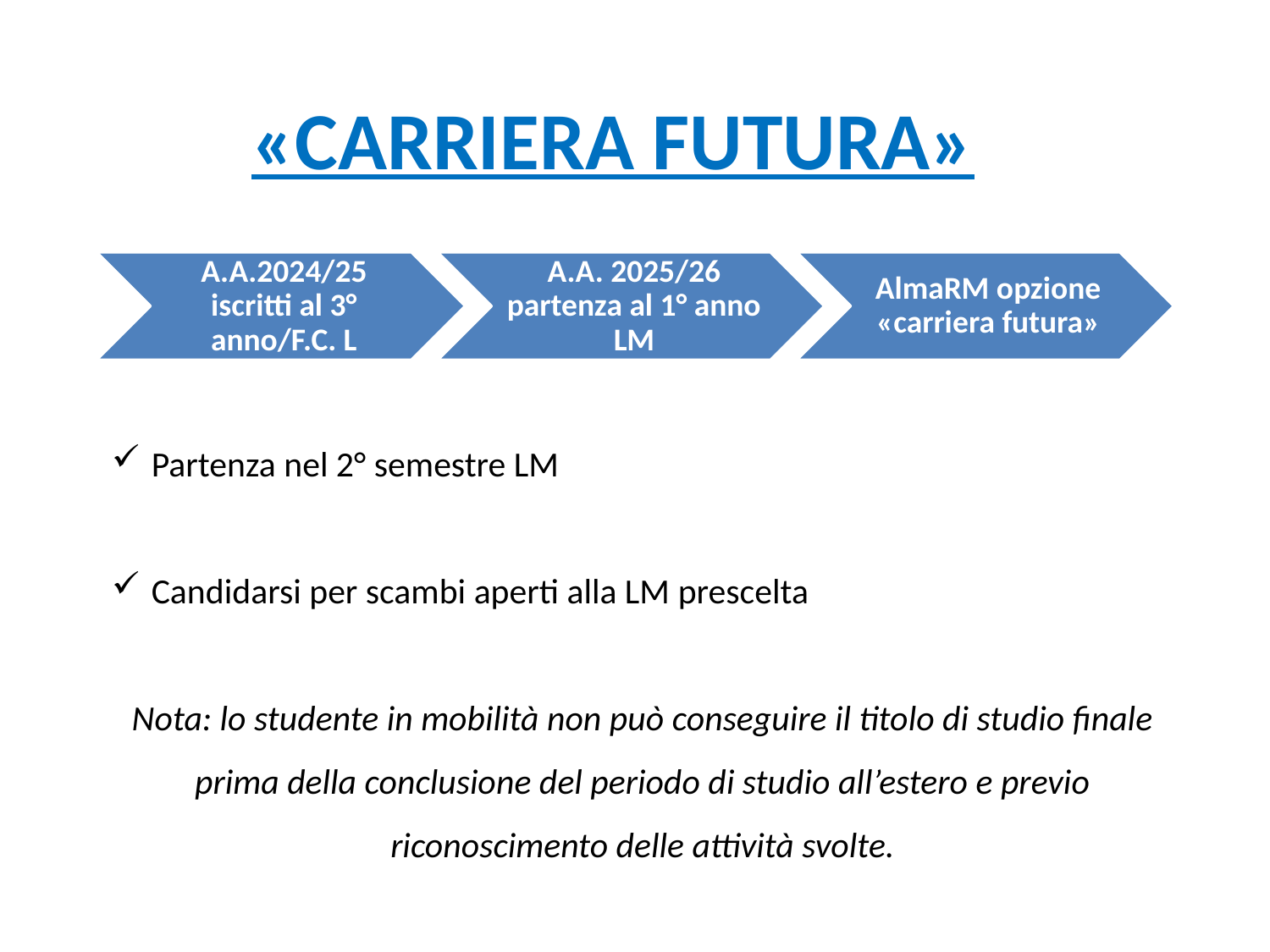

# «CARRIERA FUTURA»
A.A.2024/25 iscritti al 3° anno/F.C. L
A.A. 2025/26 partenza al 1° anno LM
AlmaRM opzione «carriera futura»

Partenza nel 2° semestre LM

Candidarsi per scambi aperti alla LM prescelta

Nota: lo studente in mobilità non può conseguire il titolo di studio finale prima della conclusione del periodo di studio all’estero e previo riconoscimento delle attività svolte.